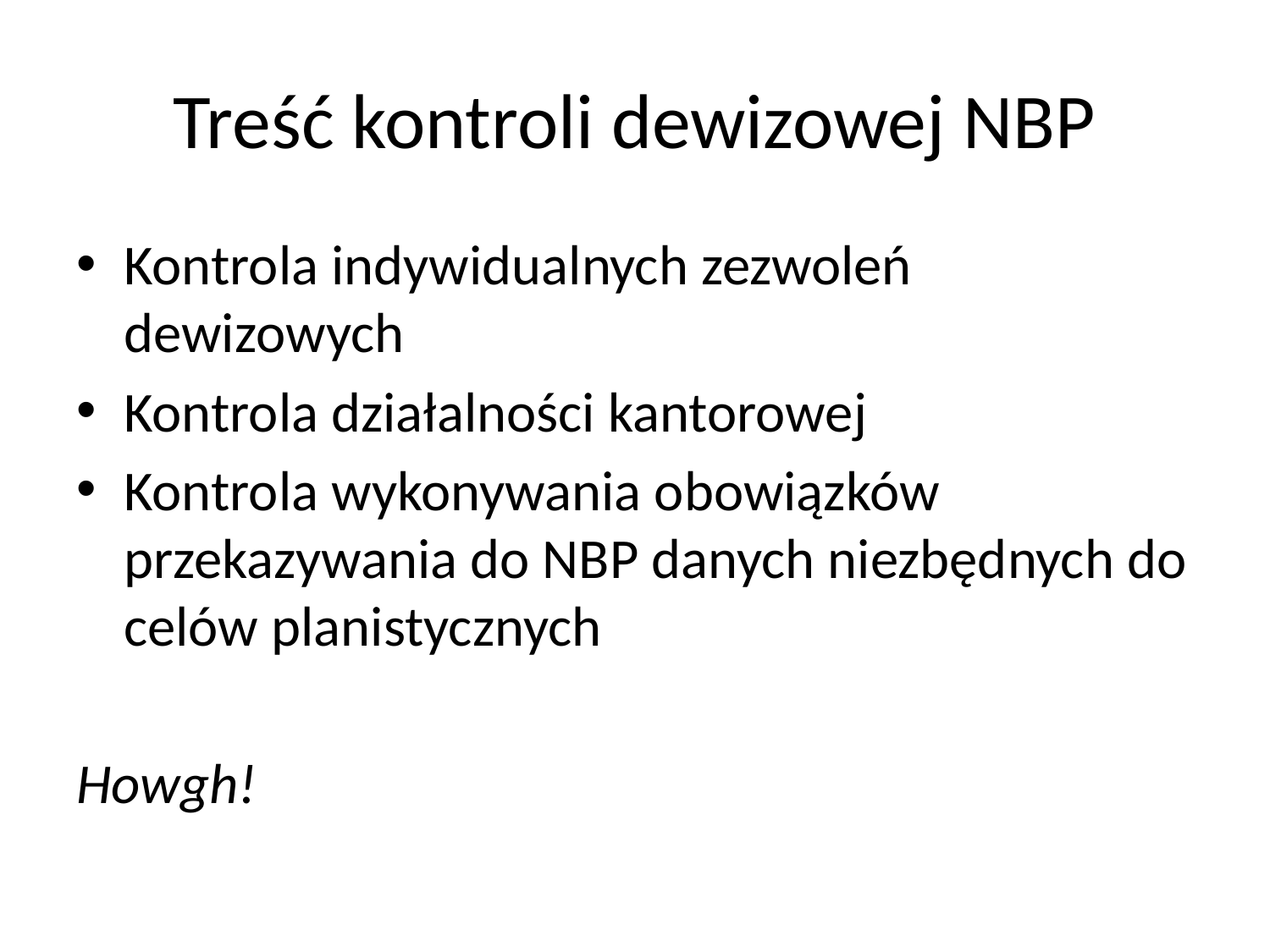

# Treść kontroli dewizowej NBP
Kontrola indywidualnych zezwoleń dewizowych
Kontrola działalności kantorowej
Kontrola wykonywania obowiązków przekazywania do NBP danych niezbędnych do celów planistycznych

Howgh!